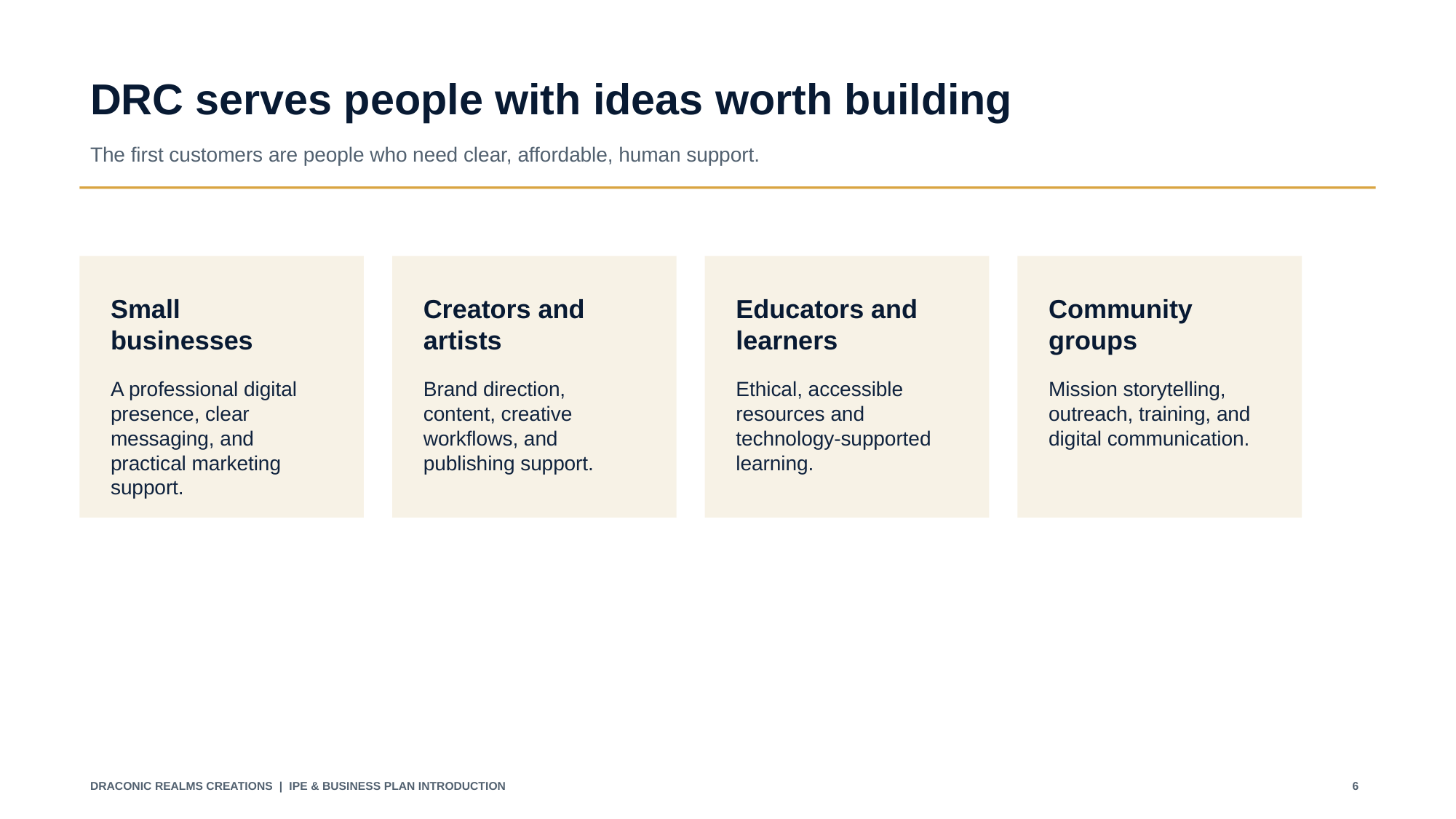

DRC serves people with ideas worth building
The first customers are people who need clear, affordable, human support.

Small businesses
Creators and artists
Educators and learners
Community groups
A professional digital presence, clear messaging, and practical marketing support.
Brand direction, content, creative workflows, and publishing support.
Ethical, accessible resources and technology-supported learning.
Mission storytelling, outreach, training, and digital communication.
DRACONIC REALMS CREATIONS  |  IPE & BUSINESS PLAN INTRODUCTION
6